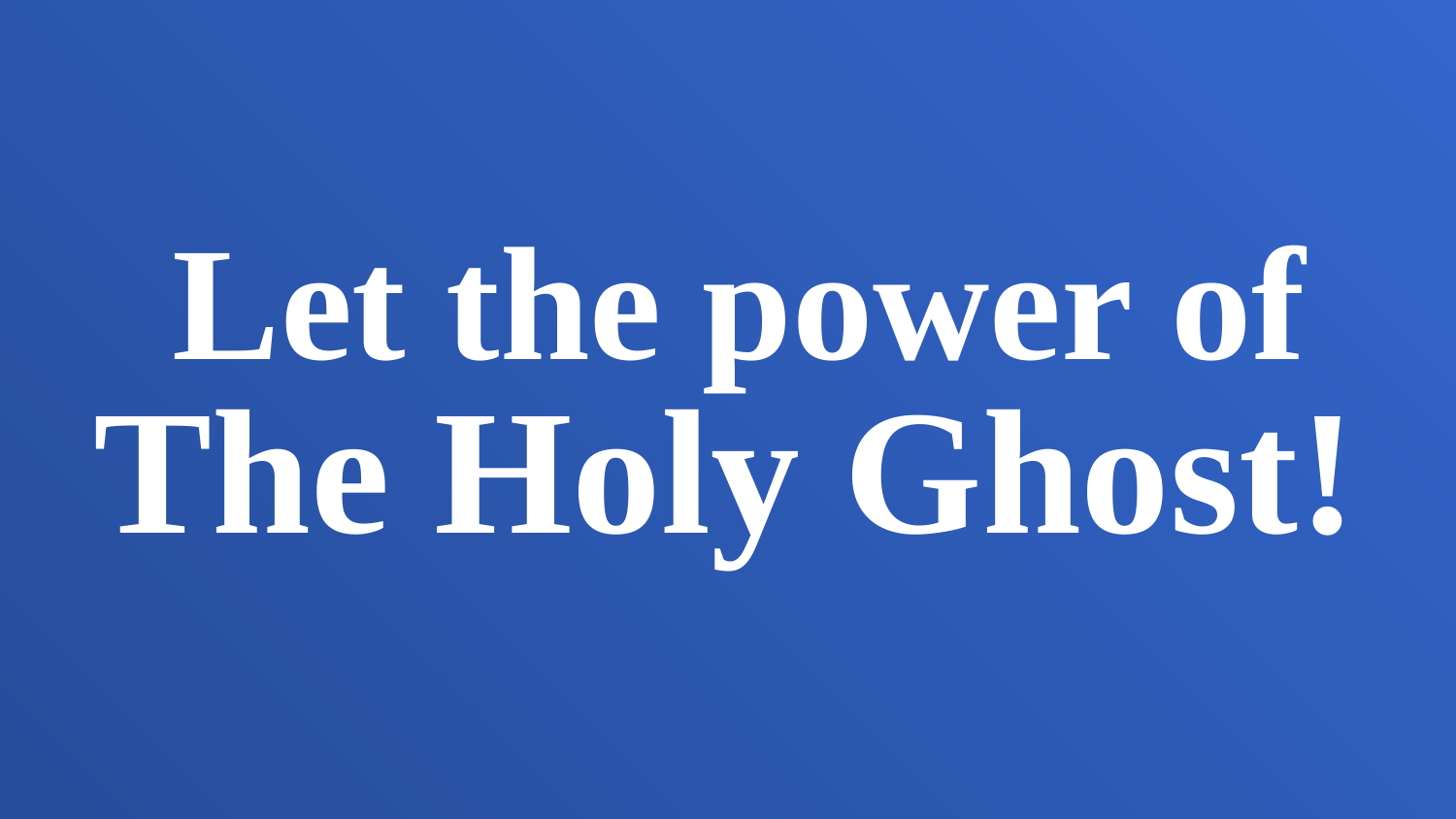

Let the power of
The Holy Ghost!